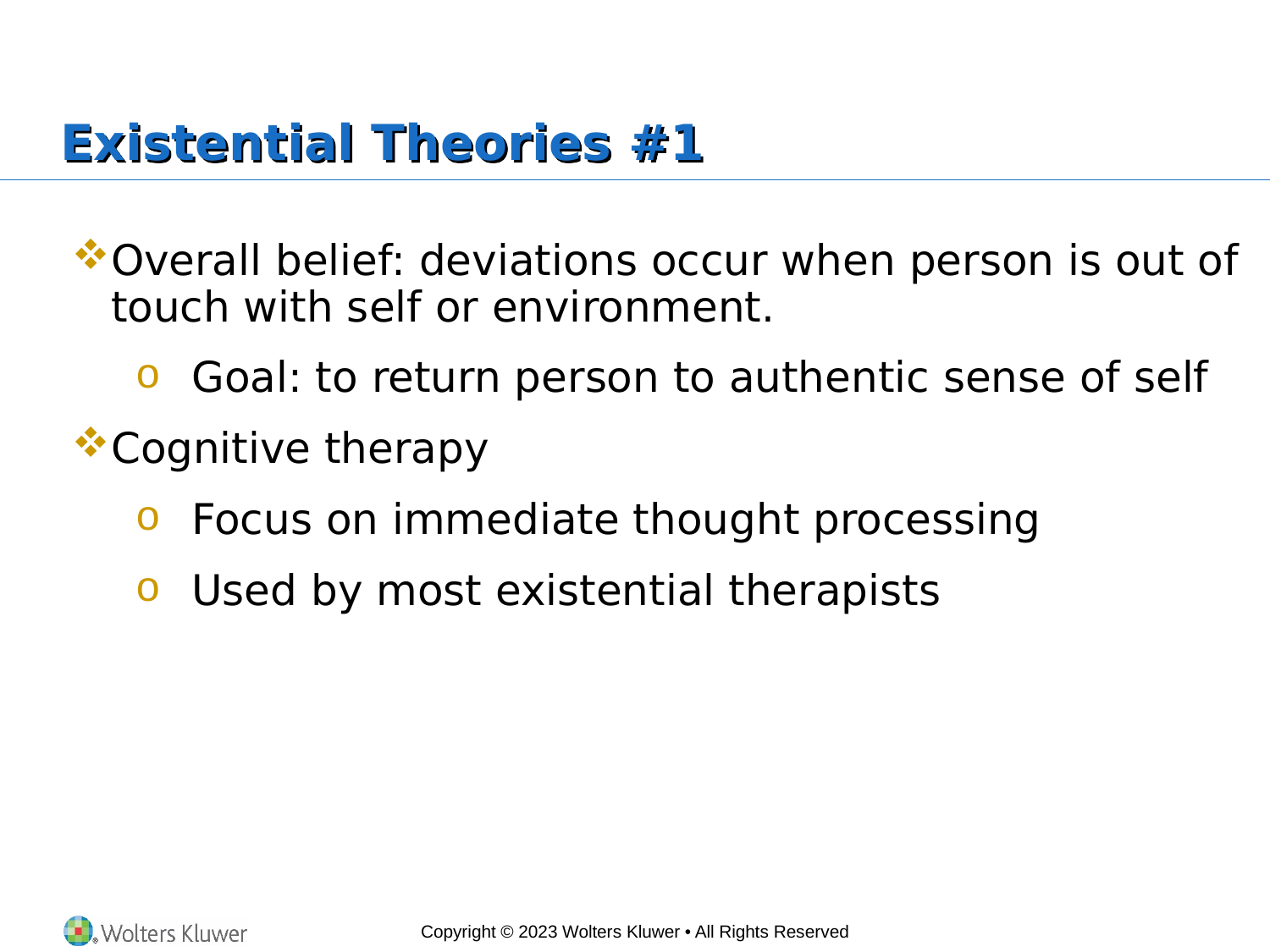

# Existential Theories #1
Overall belief: deviations occur when person is out of touch with self or environment.
Goal: to return person to authentic sense of self
Cognitive therapy
Focus on immediate thought processing
Used by most existential therapists